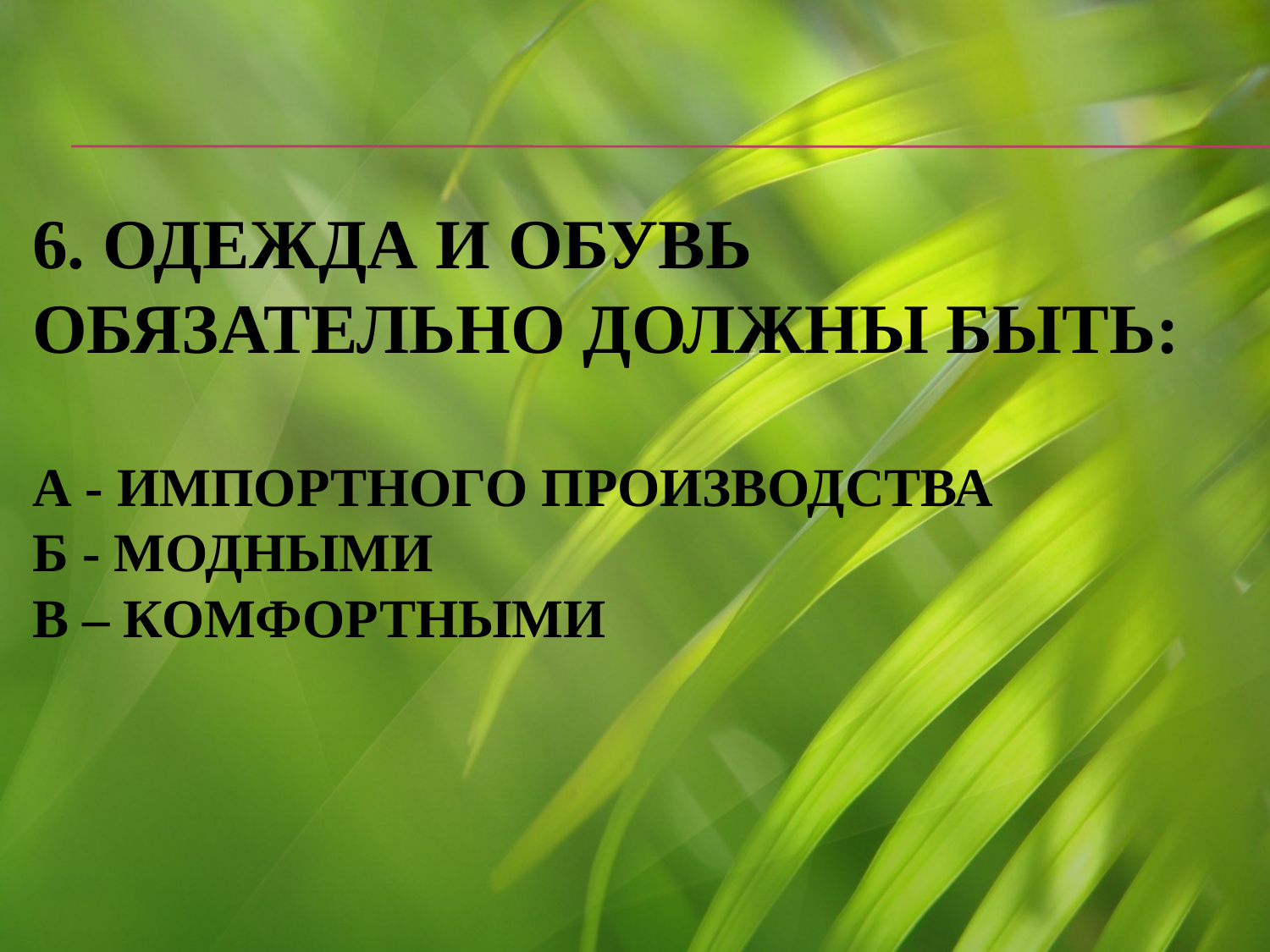

# 6. Одежда и обувь обязательно должны быть: А - импортного производства Б - модными В – комфортными